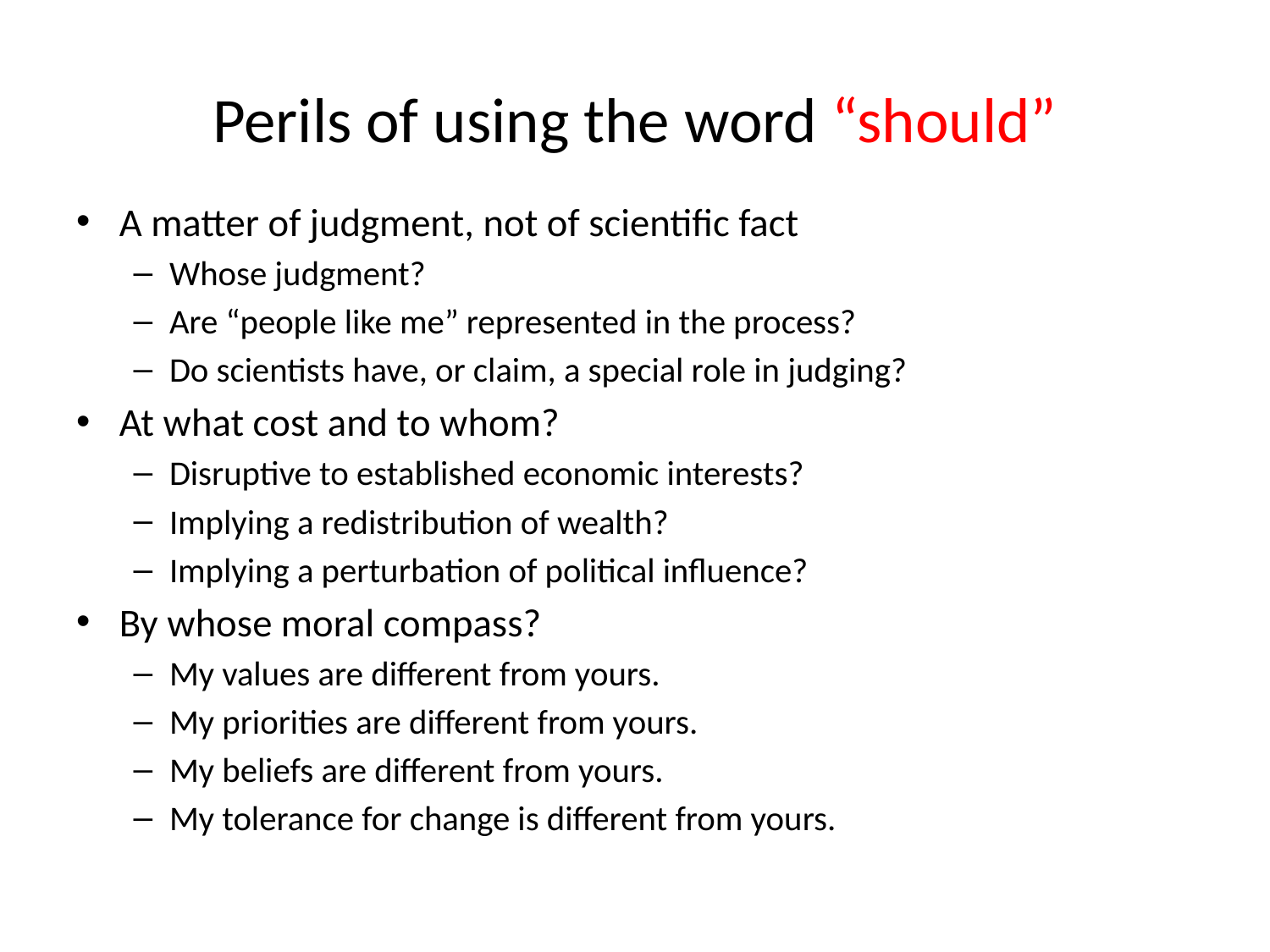

# Perils of using the word “should”
A matter of judgment, not of scientific fact
Whose judgment?
Are “people like me” represented in the process?
Do scientists have, or claim, a special role in judging?
At what cost and to whom?
Disruptive to established economic interests?
Implying a redistribution of wealth?
Implying a perturbation of political influence?
By whose moral compass?
My values are different from yours.
My priorities are different from yours.
My beliefs are different from yours.
My tolerance for change is different from yours.